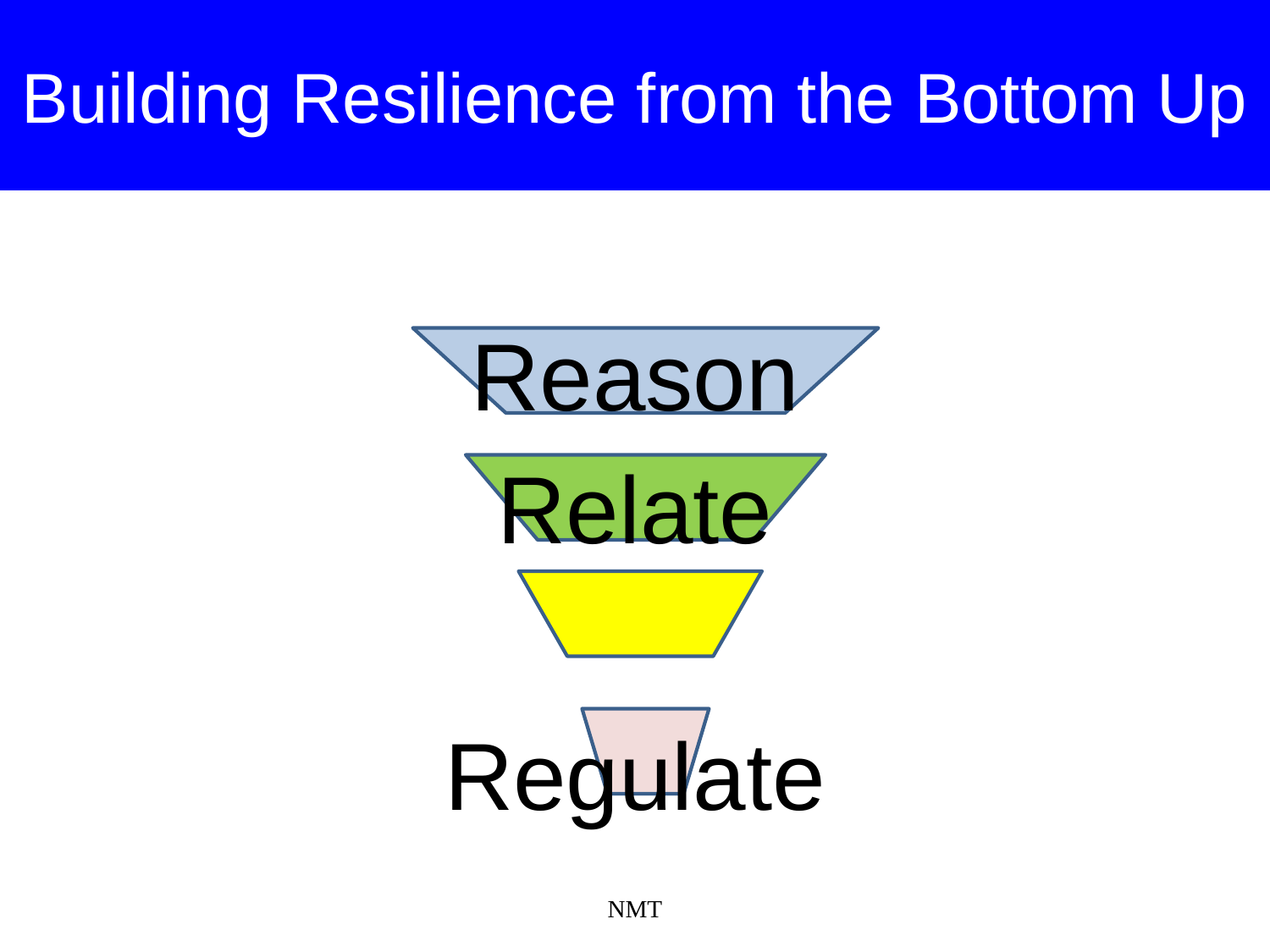

# Building Resilience from the Bottom Up

Reason
Relate

Regulate

NMT